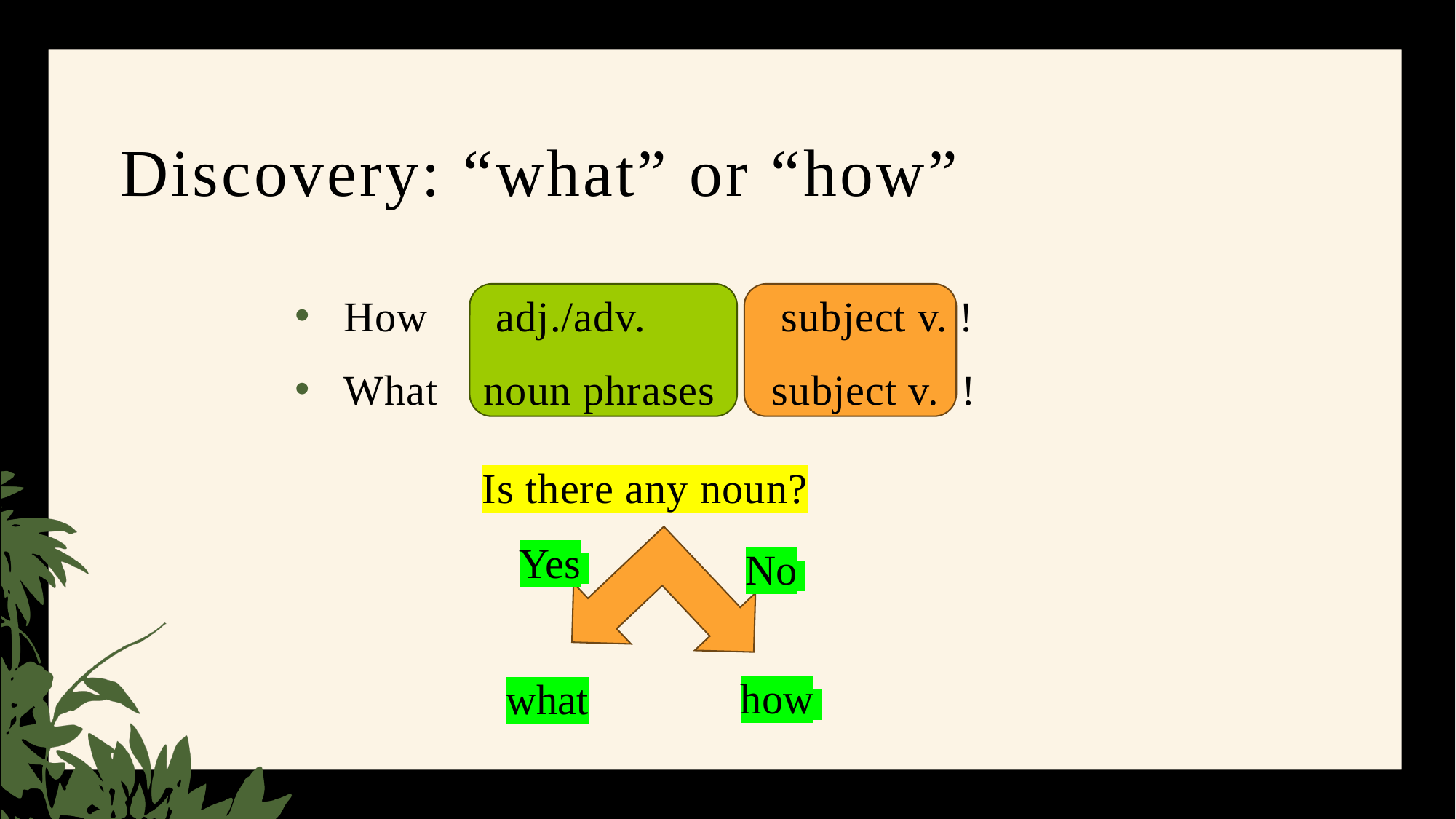

# Discovery: “what” or “how”
How      adj./adv.            subject v. !
What    noun phrases     subject v.  !

Is there any noun?
Yes

No
how
what